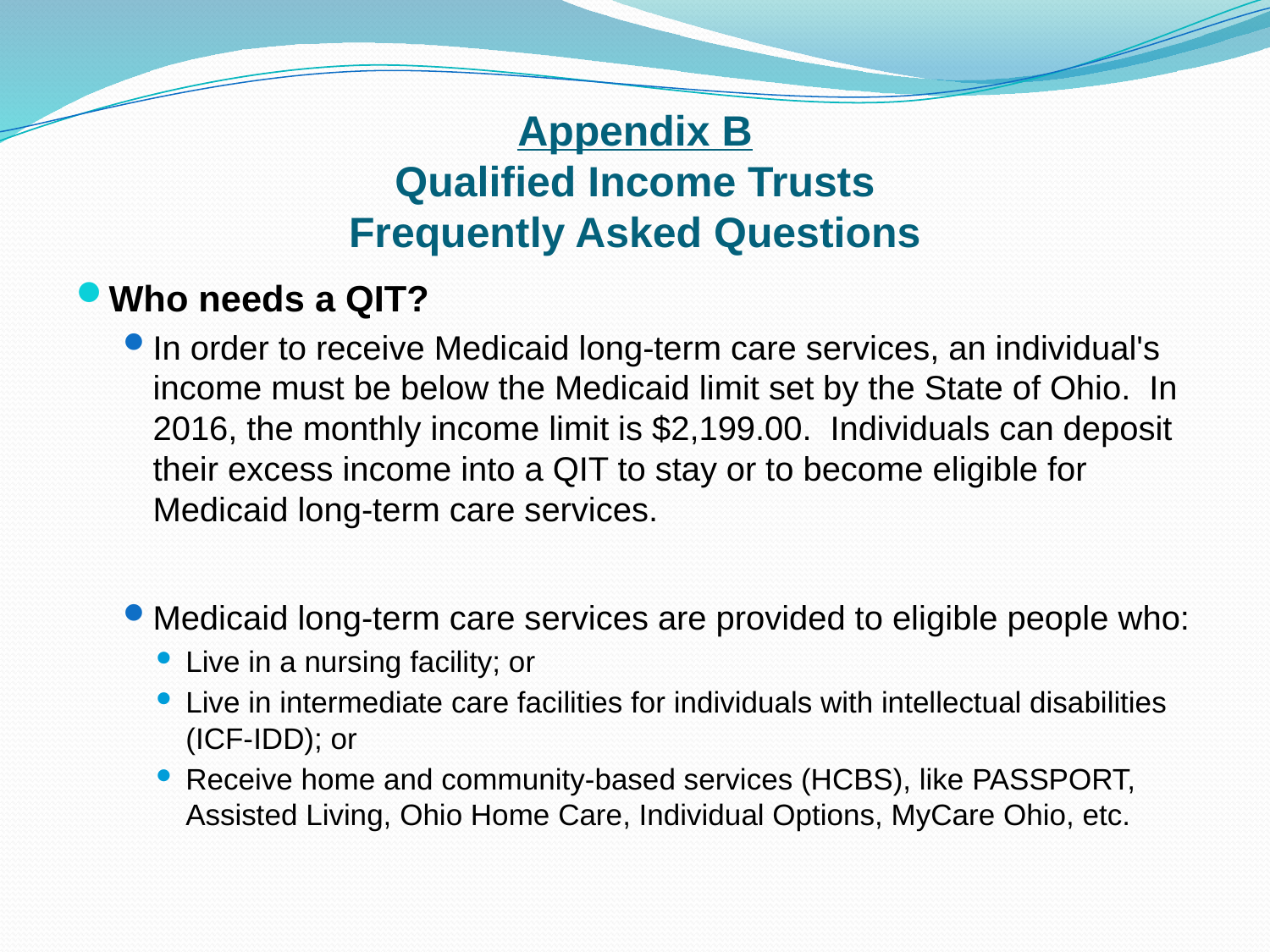

# Appendix B Qualified Income Trusts Frequently Asked Questions
Who needs a QIT?
In order to receive Medicaid long-term care services, an individual's income must be below the Medicaid limit set by the State of Ohio.  In 2016, the monthly income limit is $2,199.00.  Individuals can deposit their excess income into a QIT to stay or to become eligible for Medicaid long-term care services.

Medicaid long-term care services are provided to eligible people who:
Live in a nursing facility; or
Live in intermediate care facilities for individuals with intellectual disabilities (ICF-IDD); or
Receive home and community-based services (HCBS), like PASSPORT, Assisted Living, Ohio Home Care, Individual Options, MyCare Ohio, etc.